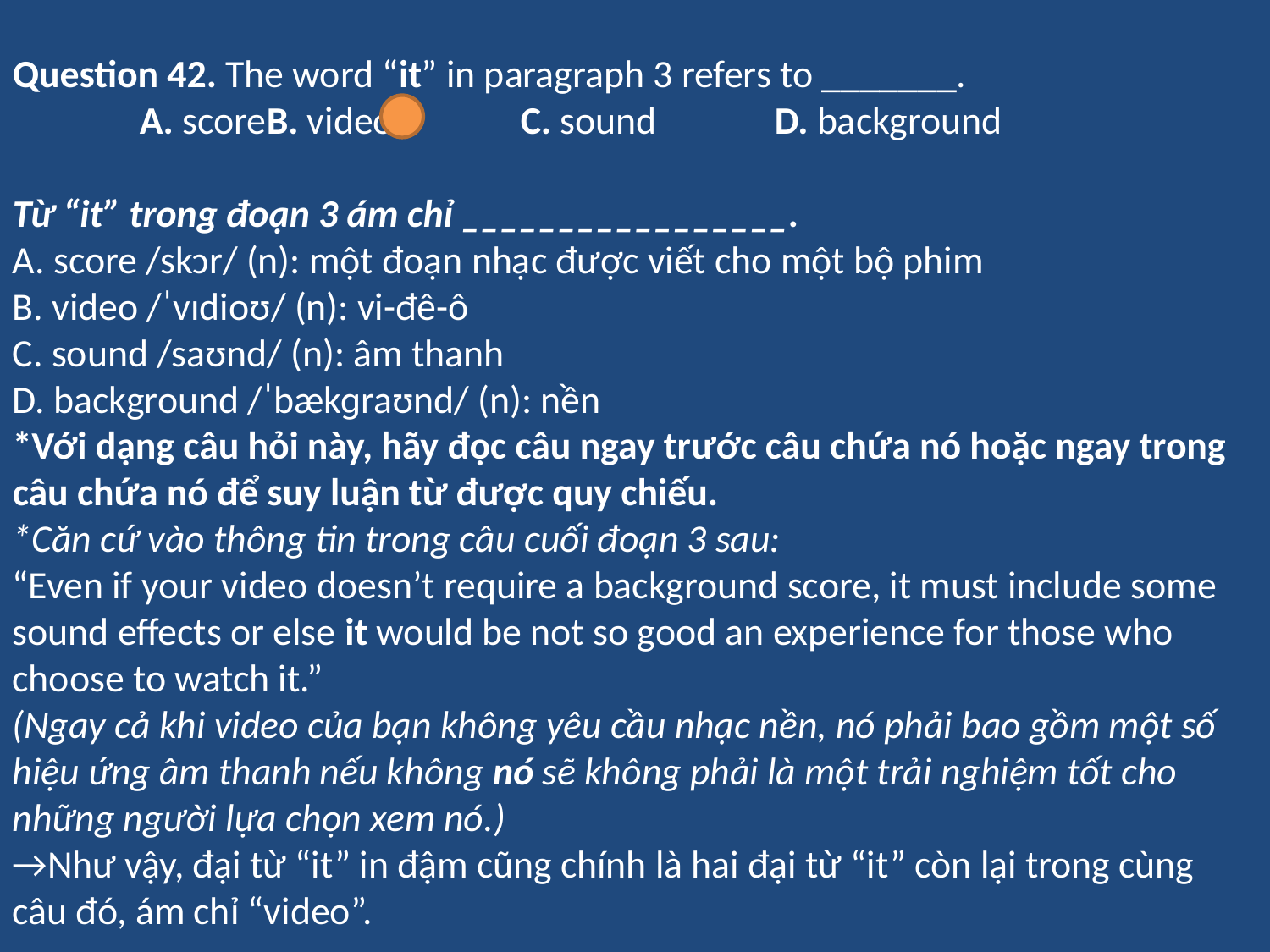

Question 42. The word “it” in paragraph 3 refers to _______.
	A. score	B. video	C. sound 	D. background

Từ “it” trong đoạn 3 ám chỉ _________________.
A. score /skɔr/ (n): một đoạn nhạc được viết cho một bộ phim
B. video /ˈvɪdioʊ/ (n): vi-đê-ô
C. sound /saʊnd/ (n): âm thanh
D. background /ˈbækɡraʊnd/ (n): nền
*Với dạng câu hỏi này, hãy đọc câu ngay trước câu chứa nó hoặc ngay trong câu chứa nó để suy luận từ được quy chiếu.
*Căn cứ vào thông tin trong câu cuối đoạn 3 sau:
“Even if your video doesn’t require a background score, it must include some sound effects or else it would be not so good an experience for those who choose to watch it.”
(Ngay cả khi video của bạn không yêu cầu nhạc nền, nó phải bao gồm một số hiệu ứng âm thanh nếu không nó sẽ không phải là một trải nghiệm tốt cho những người lựa chọn xem nó.)
→Như vậy, đại từ “it” in đậm cũng chính là hai đại từ “it” còn lại trong cùng câu đó, ám chỉ “video”.